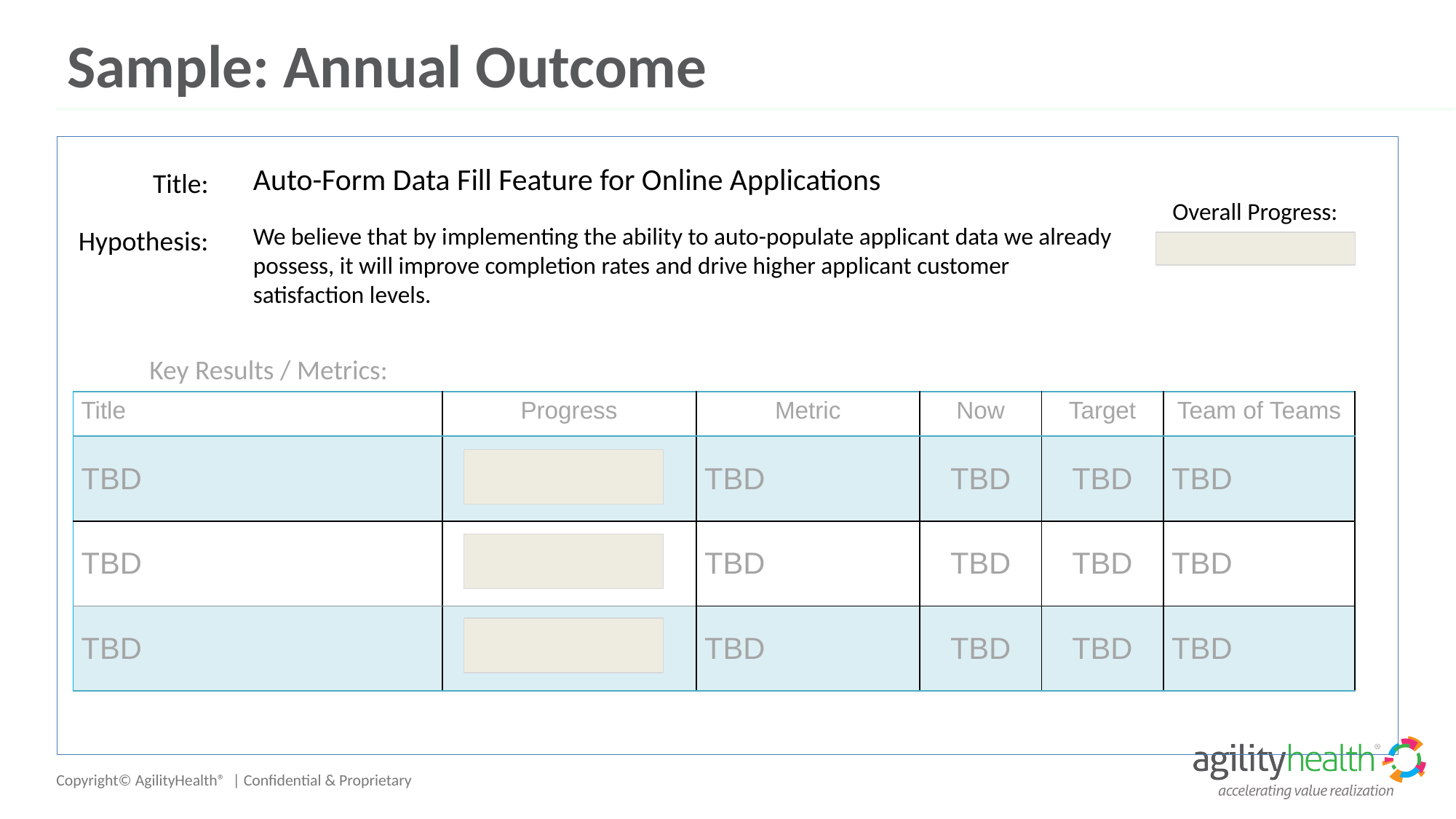

# Sample: Annual Outcome

Auto-Form Data Fill Feature for Online Applications
Title:
Overall Progress:
We believe that by implementing the ability to auto-populate applicant data we already possess, it will improve completion rates and drive higher applicant customer satisfaction levels.
Hypothesis:

Key Results / Metrics:
| Title | Progress | Metric | Now | Target | Team of Teams |
| --- | --- | --- | --- | --- | --- |
| TBD |  | TBD | TBD | TBD | TBD |
| TBD |  | TBD | TBD | TBD | TBD |
| TBD |  | TBD | TBD | TBD | TBD |